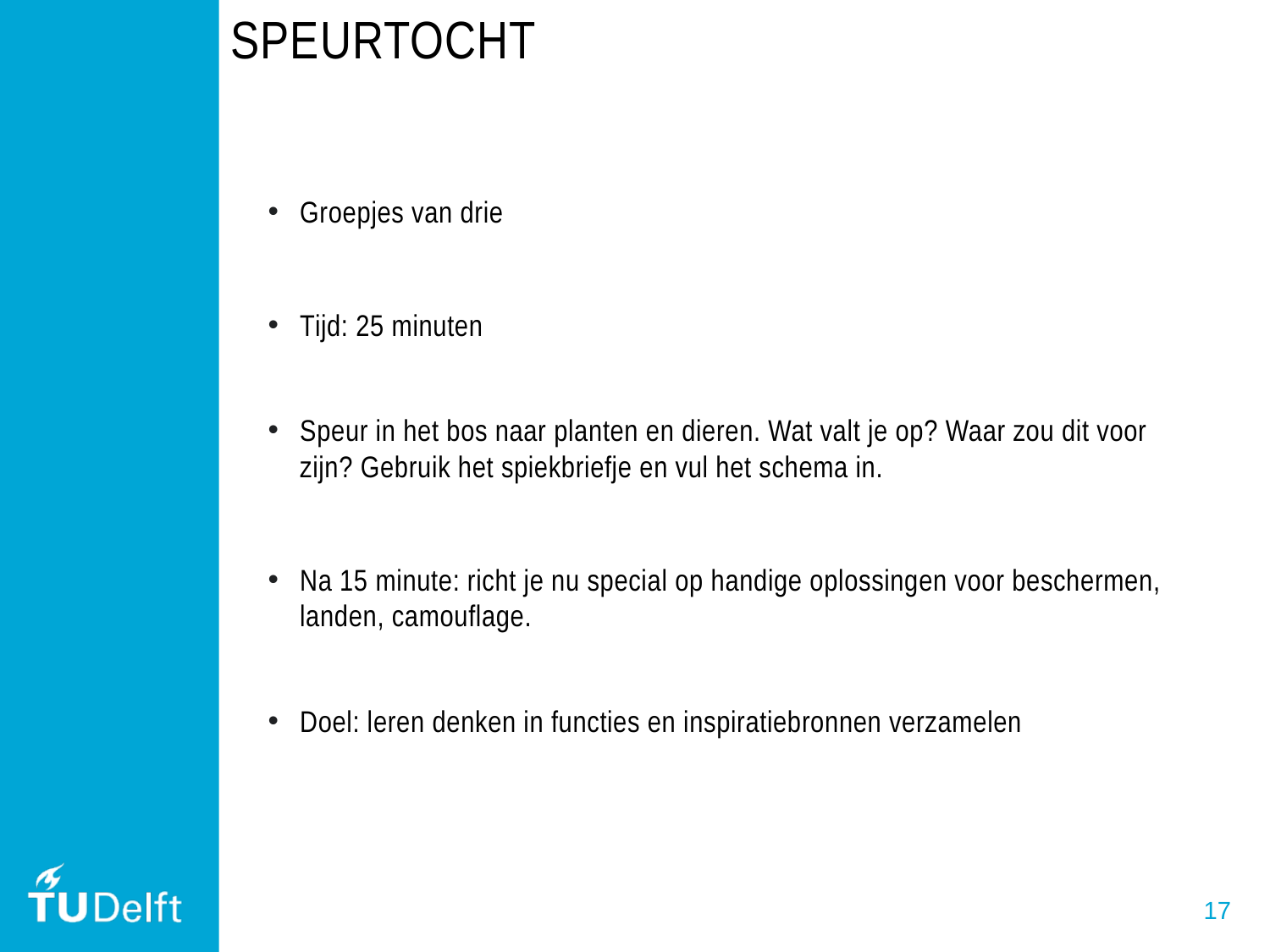

# Speurtocht
Groepjes van drie

Tijd: 25 minuten

Speur in het bos naar planten en dieren. Wat valt je op? Waar zou dit voor zijn? Gebruik het spiekbriefje en vul het schema in.

Na 15 minute: richt je nu special op handige oplossingen voor beschermen, landen, camouflage.

Doel: leren denken in functies en inspiratiebronnen verzamelen